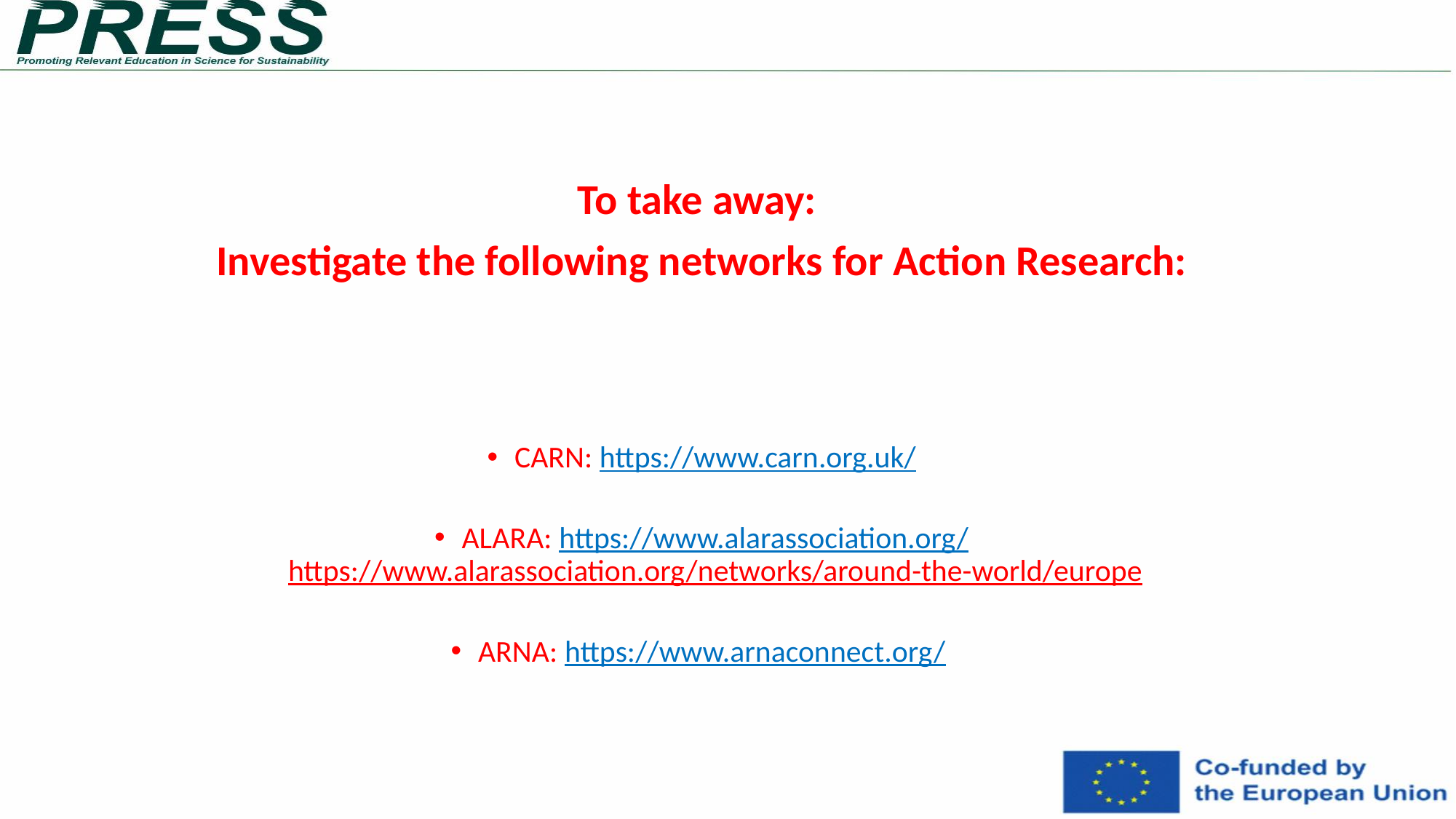

# To take away:
Investigate the following networks for Action Research:

CARN: https://www.carn.org.uk/
ALARA: https://www.alarassociation.org/
https://www.alarassociation.org/networks/around-the-world/europe
ARNA: https://www.arnaconnect.org/